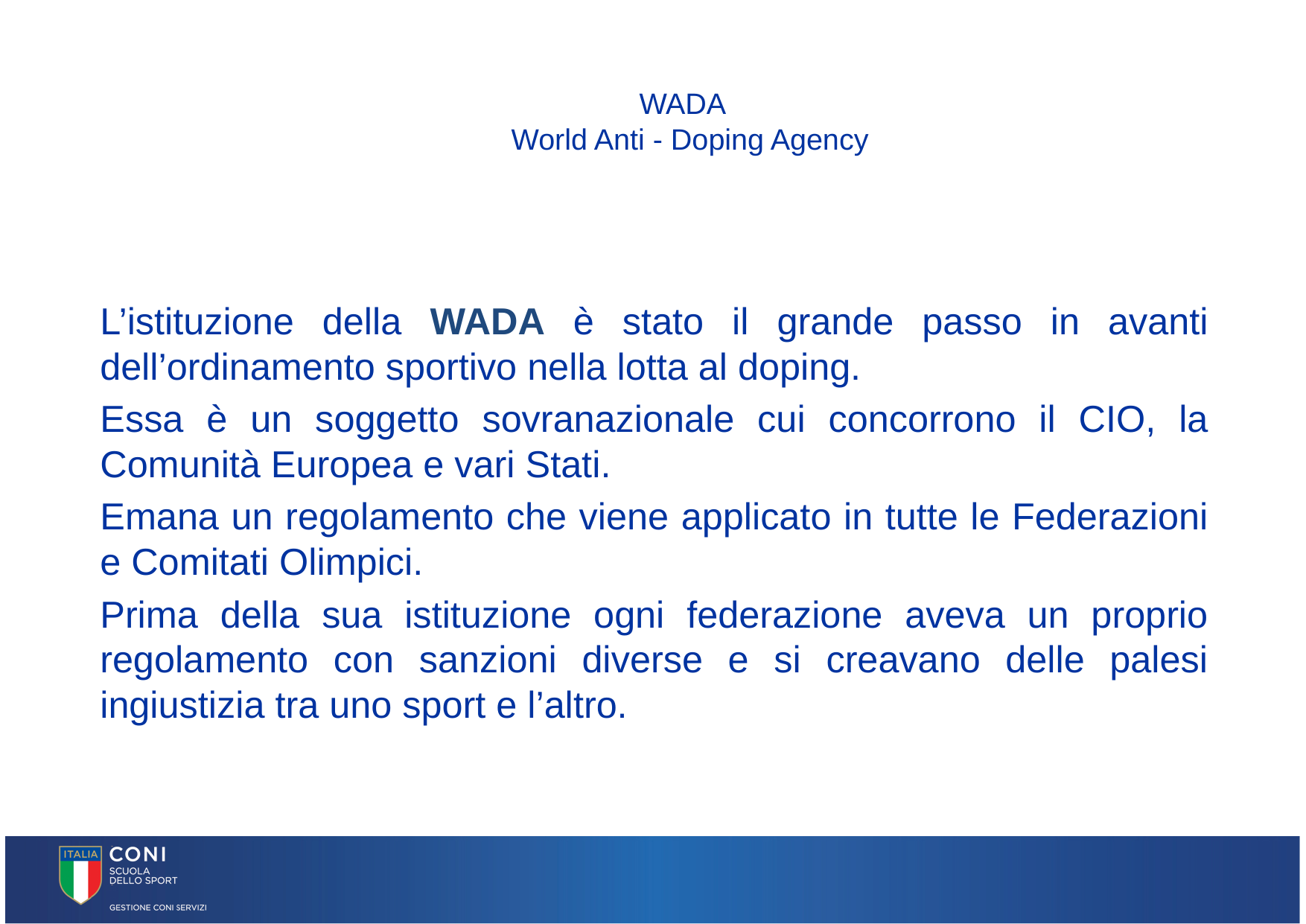

# WADA World Anti - Doping Agency
L’istituzione della WADA è stato il grande passo in avanti dell’ordinamento sportivo nella lotta al doping.
Essa è un soggetto sovranazionale cui concorrono il CIO, la Comunità Europea e vari Stati.
Emana un regolamento che viene applicato in tutte le Federazioni e Comitati Olimpici.
Prima della sua istituzione ogni federazione aveva un proprio regolamento con sanzioni diverse e si creavano delle palesi ingiustizia tra uno sport e l’altro.